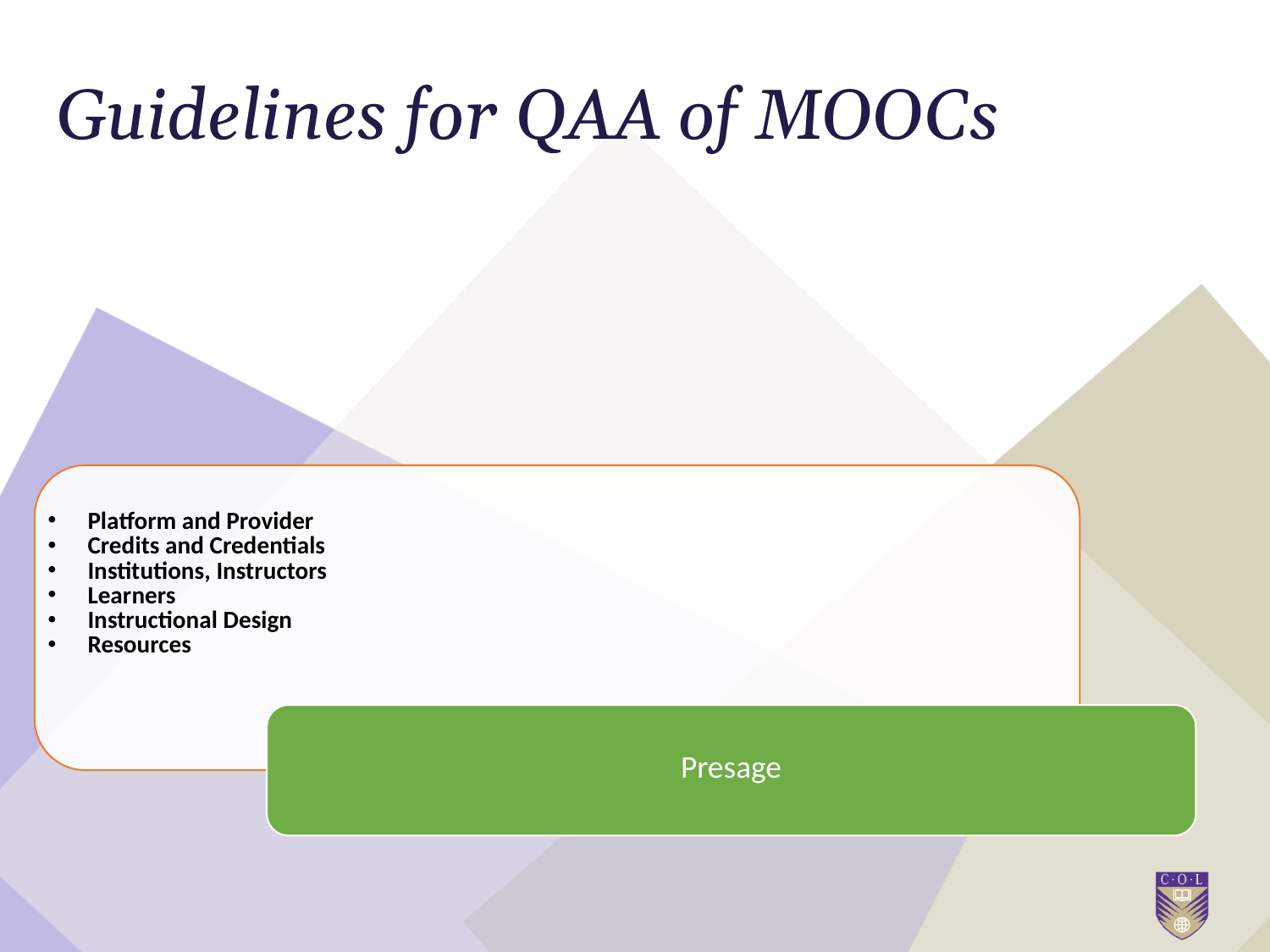

# Guidelines for QAA of MOOCs
Presage
Platform and Provider
Credits and Credentials
Institutions, Instructors
Learners
Instructional Design
Resources